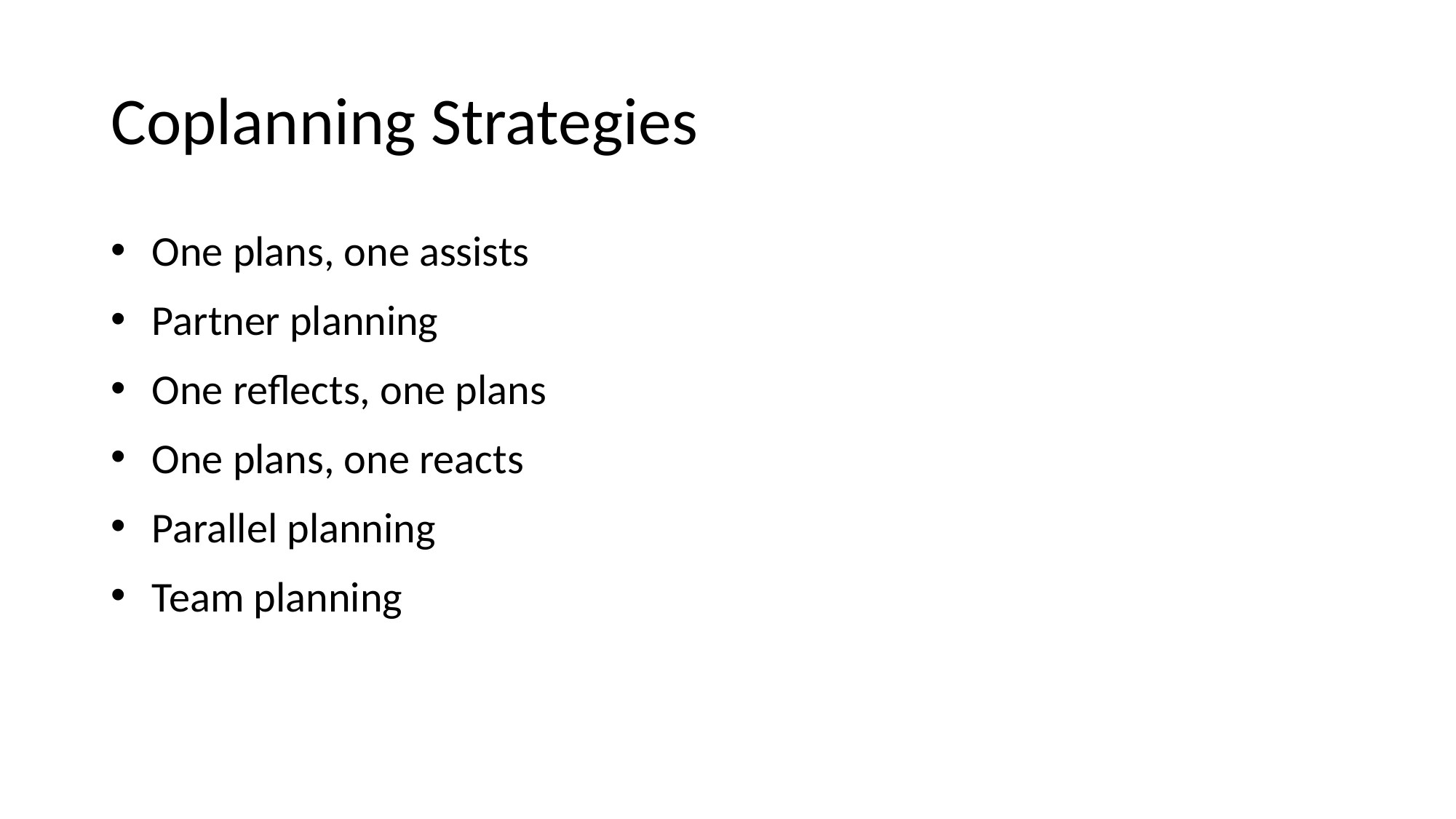

# Coplanning Strategies
One plans, one assists
Partner planning
One reflects, one plans
One plans, one reacts
Parallel planning
Team planning